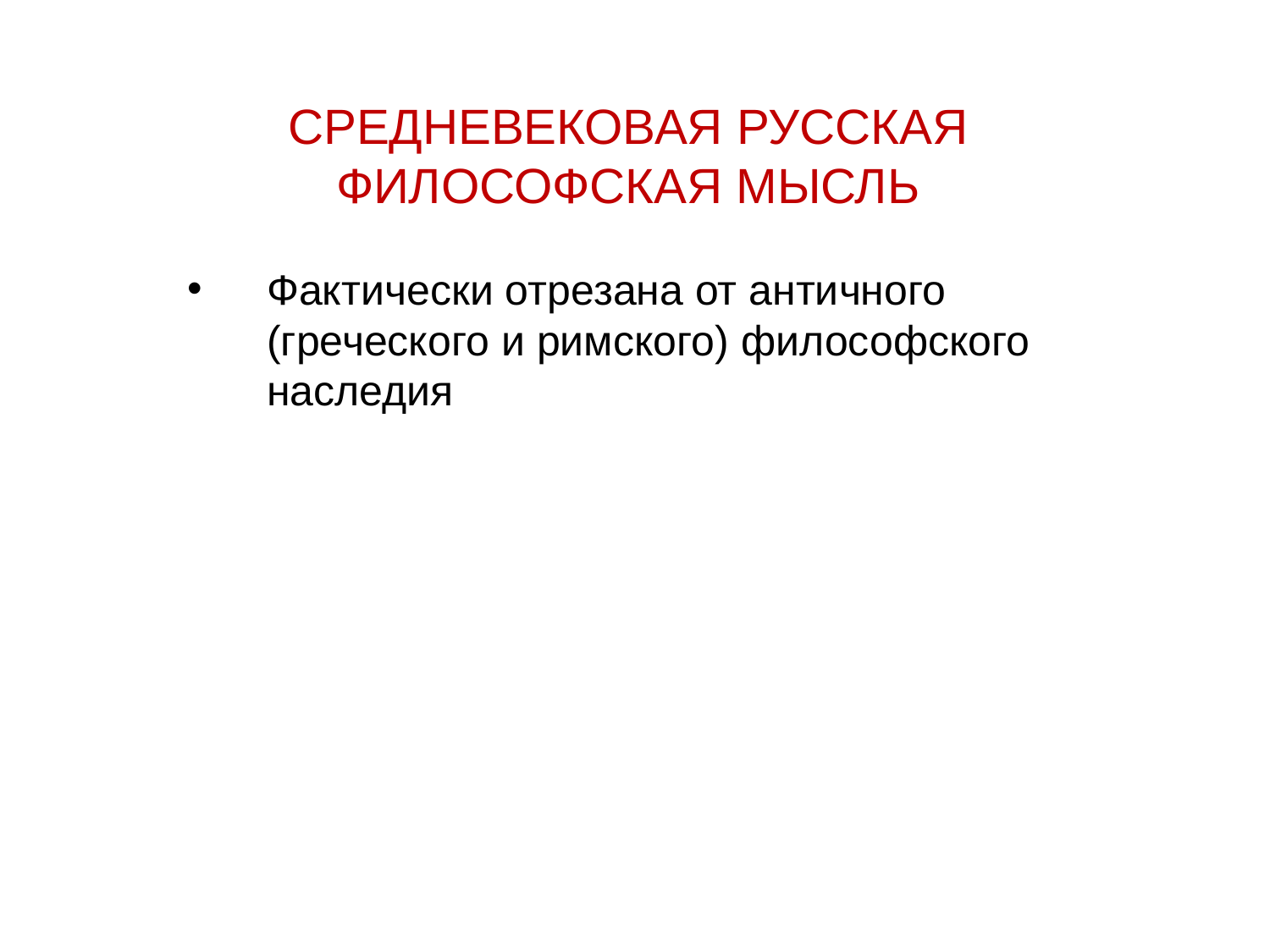

СРЕДНЕВЕКОВАЯ РУССКАЯ
ФИЛОСОФСКАЯ МЫСЛЬ
Фактически отрезана от античного (греческого и римского) философского наследия
9